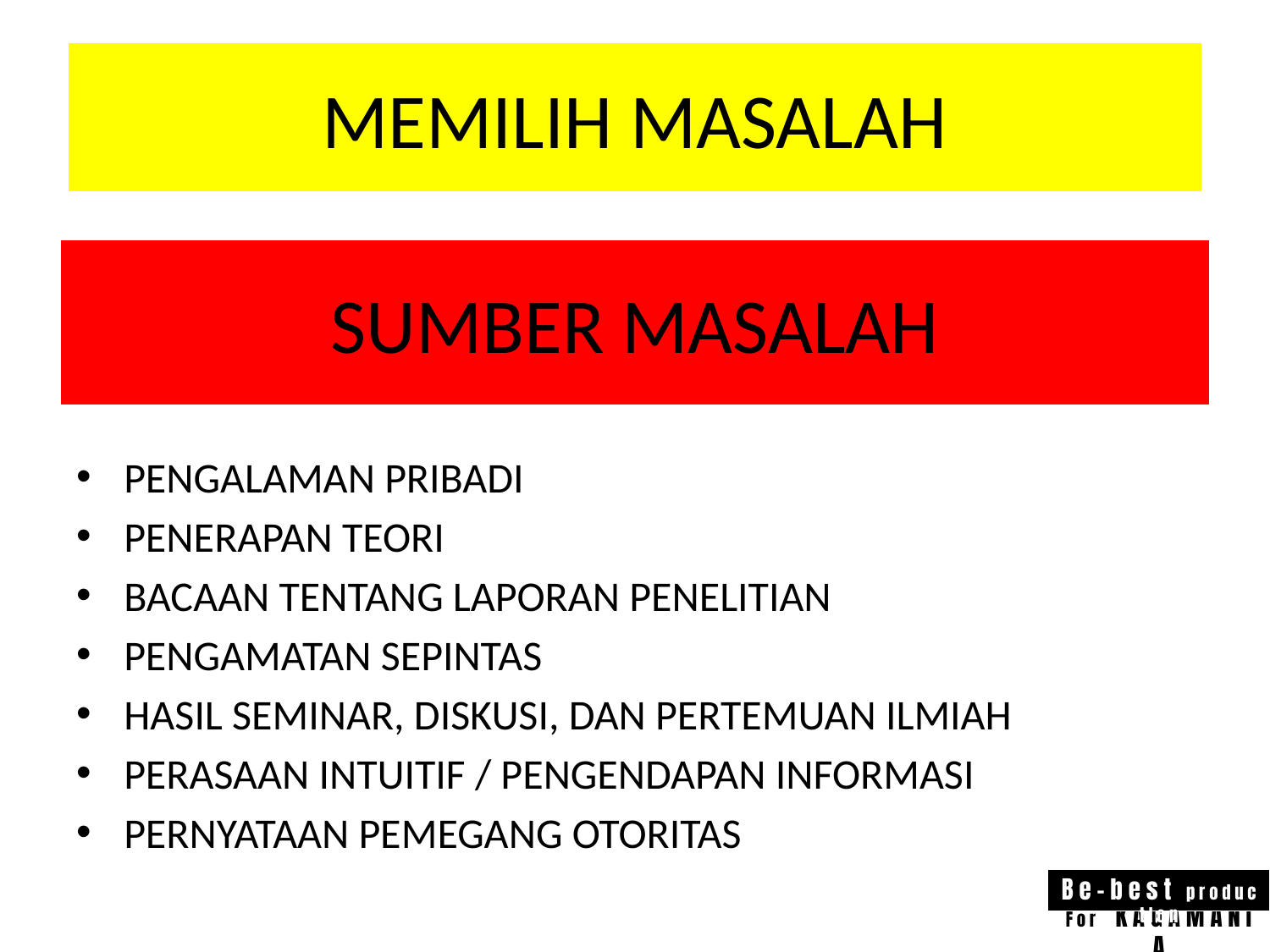

# MEMILIH MASALAH
SUMBER MASALAH
PENGALAMAN PRIBADI
PENERAPAN TEORI
BACAAN TENTANG LAPORAN PENELITIAN
PENGAMATAN SEPINTAS
HASIL SEMINAR, DISKUSI, DAN PERTEMUAN ILMIAH
PERASAAN INTUITIF / PENGENDAPAN INFORMASI
PERNYATAAN PEMEGANG OTORITAS